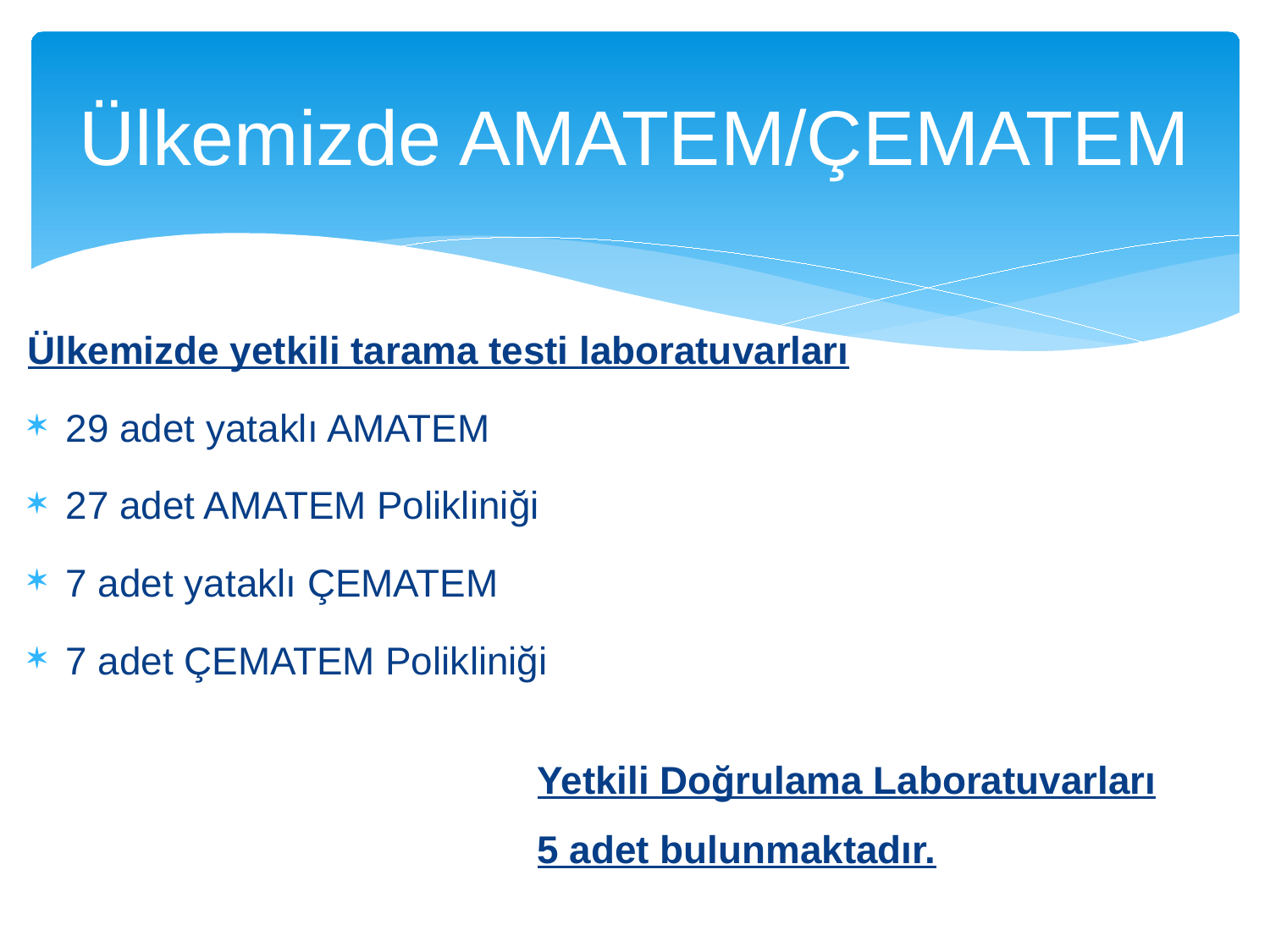

# Ülkemizde AMATEM/ÇEMATEM
Ülkemizde yetkili tarama testi laboratuvarları
29 adet yataklı AMATEM
27 adet AMATEM Polikliniği
7 adet yataklı ÇEMATEM
7 adet ÇEMATEM Polikliniği

Yetkili Doğrulama Laboratuvarları
5 adet bulunmaktadır.